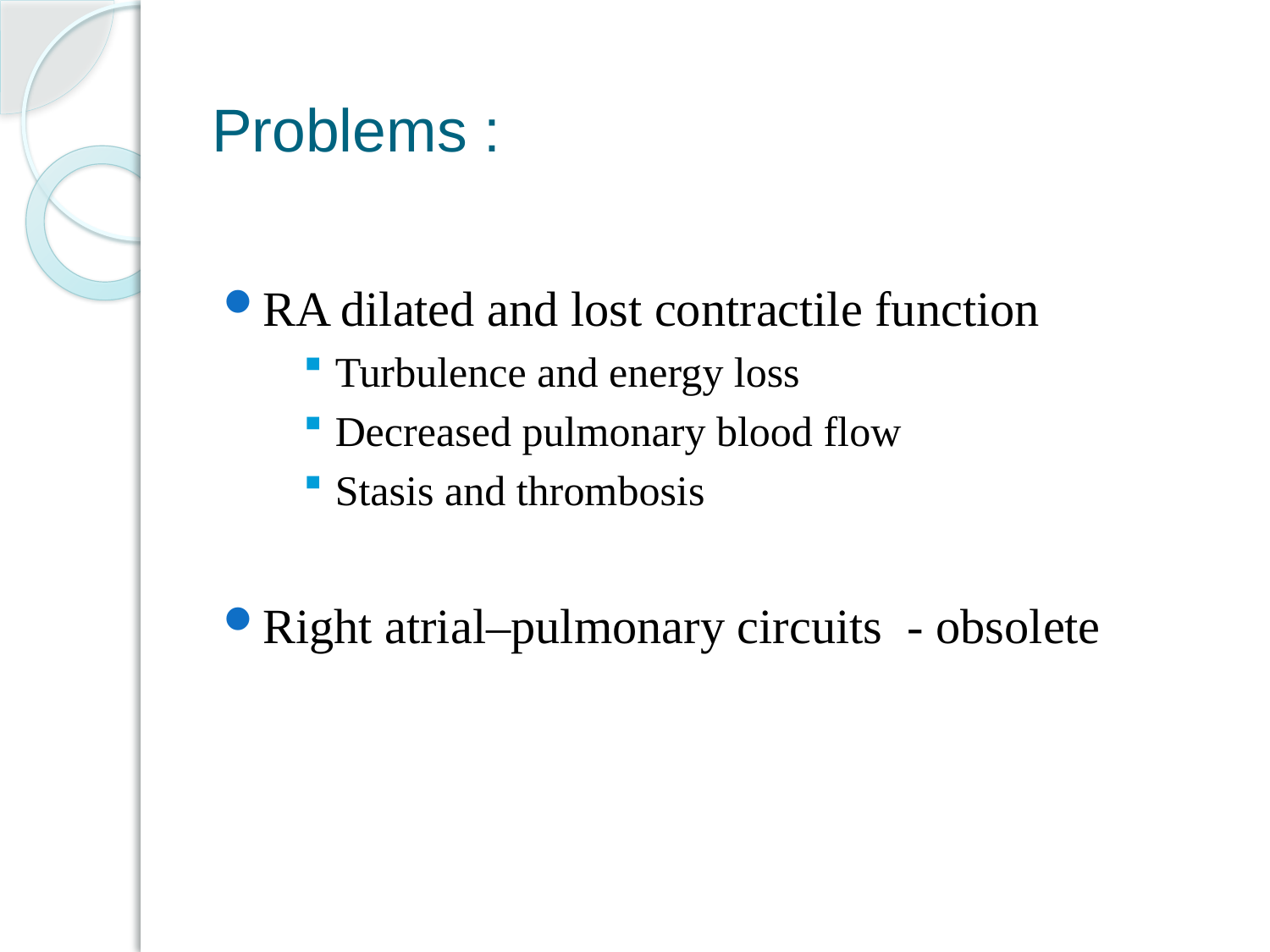

# Problems :

RA dilated and lost contractile function
Turbulence and energy loss
Decreased pulmonary blood flow
Stasis and thrombosis

Right atrial–pulmonary circuits  - obsolete